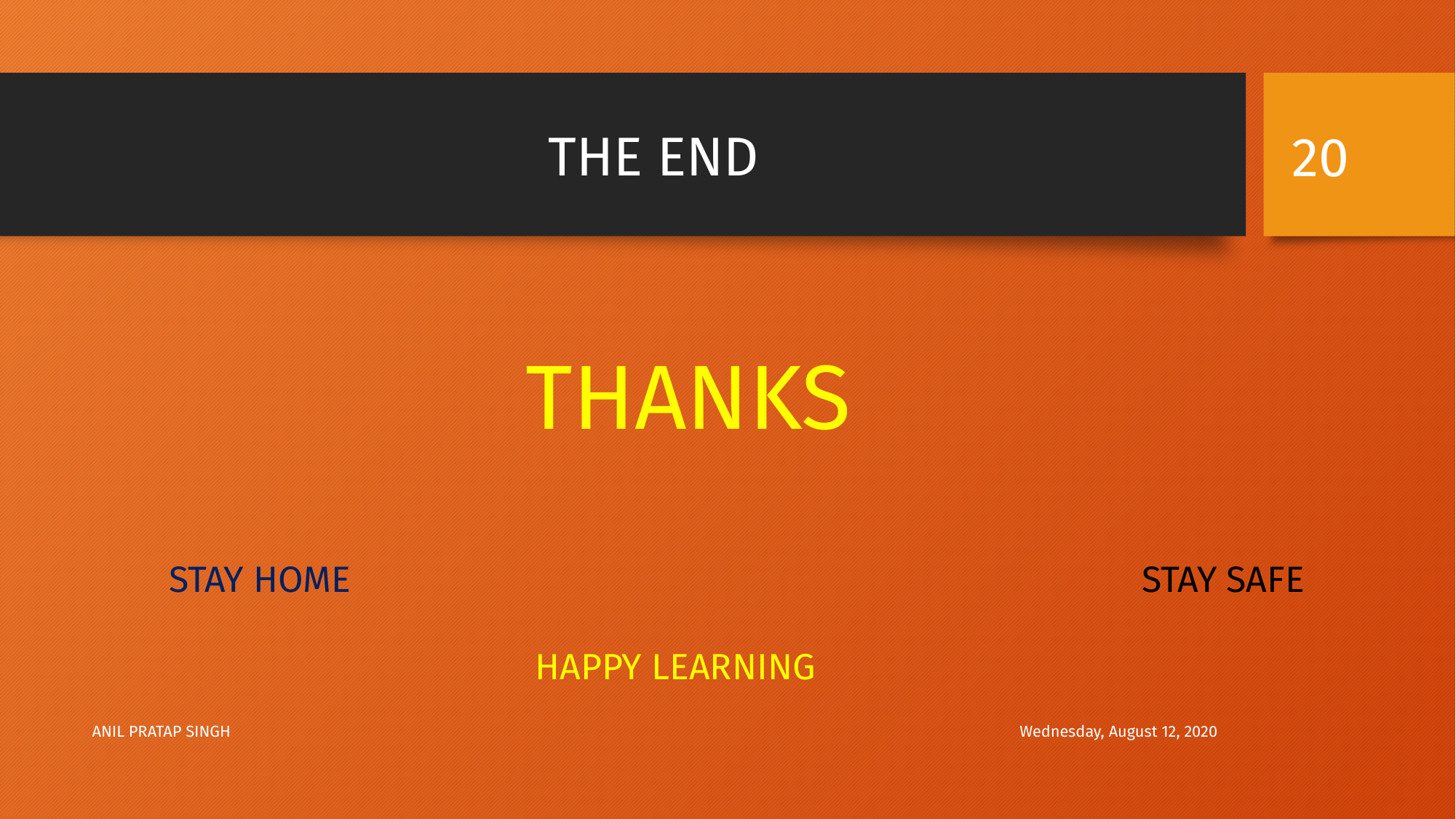

20
# THE END
THANKS
STAY HOME                                                                                  STAY SAFE

                                      HAPPY LEARNING
Wednesday, August 12, 2020
ANIL PRATAP SINGH